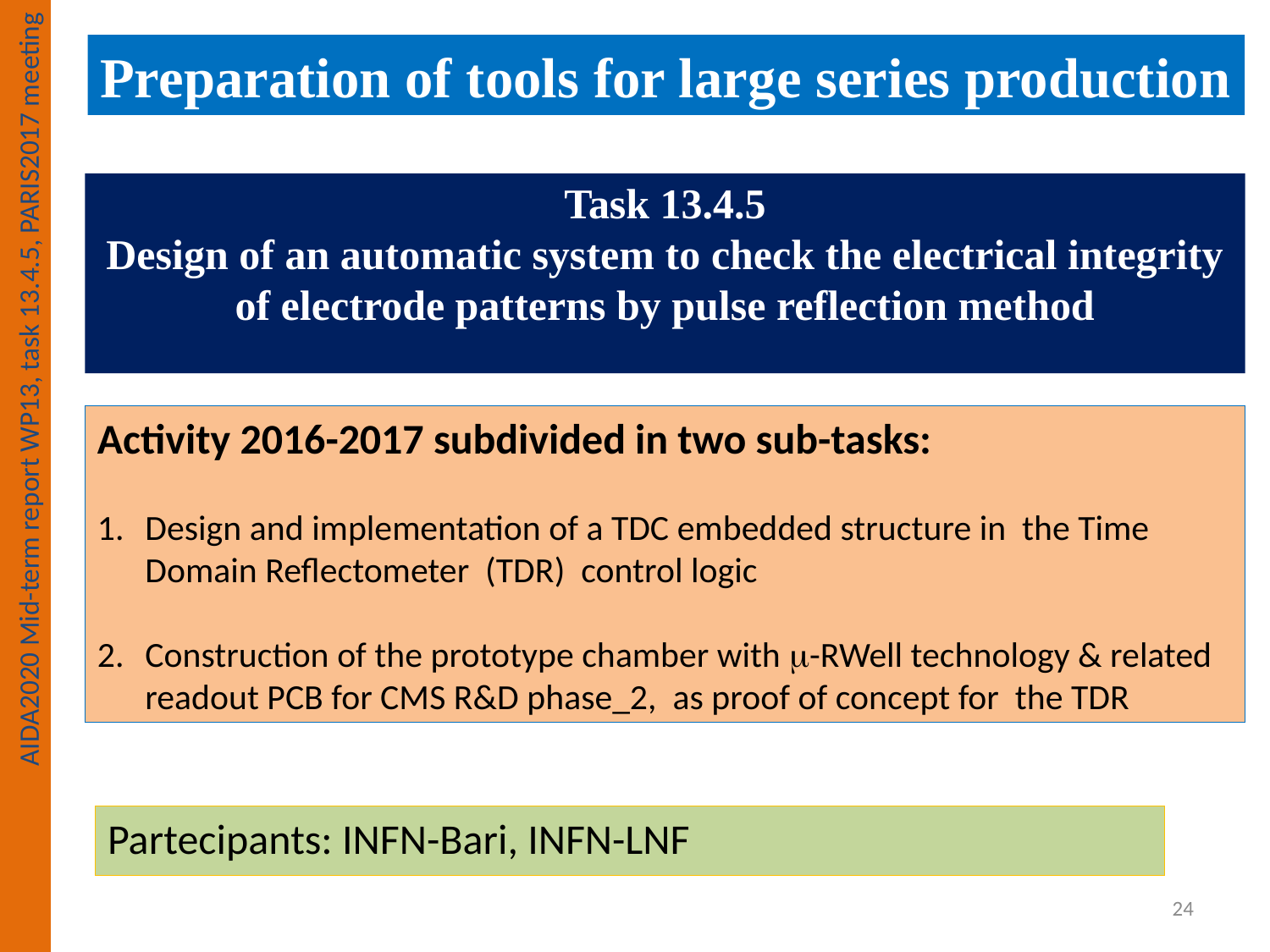

Preparation of tools for large series production
# Task 13.4.5 Design of an automatic system to check the electrical integrity of electrode patterns by pulse reflection method
Activity 2016-2017 subdivided in two sub-tasks:

Design and implementation of a TDC embedded structure in  the Time Domain Reflectometer  (TDR)  control logic

Construction of the prototype chamber with μ-RWell technology & related readout PCB for CMS R&D phase_2,  as proof of concept for  the TDR
AIDA2020 Mid-term report WP13, task 13.4.5, PARIS2017 meeting
Partecipants: INFN-Bari, INFN-LNF

24